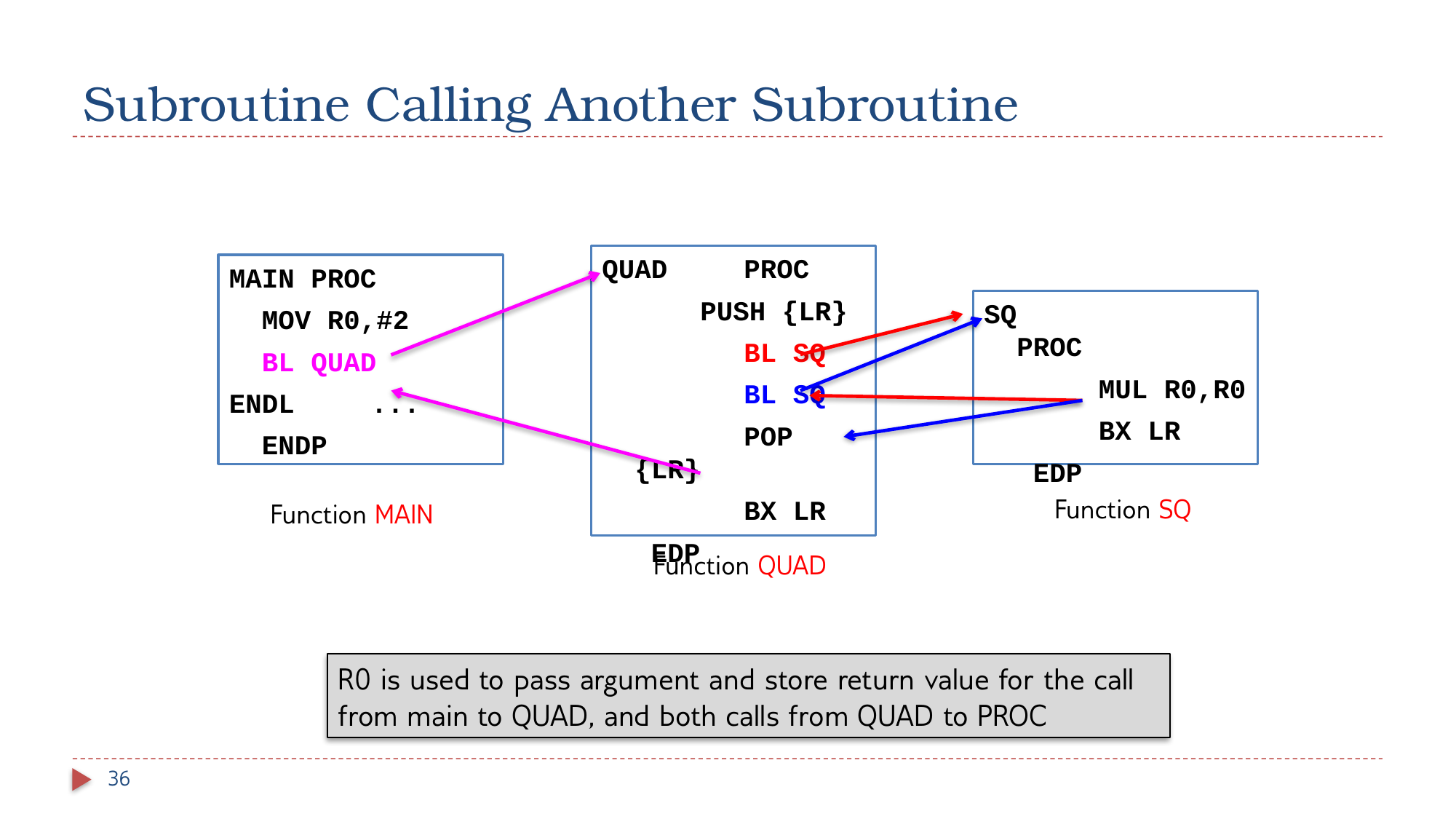

# Subroutine Calling Another Subroutine
QUAD	PROC
      PUSH {LR}
		BL SQ
		BL SQ
		POP {LR}
		BX LR
   EDP
MAIN PROC
	MOV R0,#2
	BL QUAD
ENDL	...
  ENDP
SQ		PROC
       MUL R0,R0
       BX LR
   EDP
Function SQ
Function MAIN
Function QUAD
R0 is used to pass argument and store return value for the call from main to QUAD, and both calls from QUAD to PROC
36